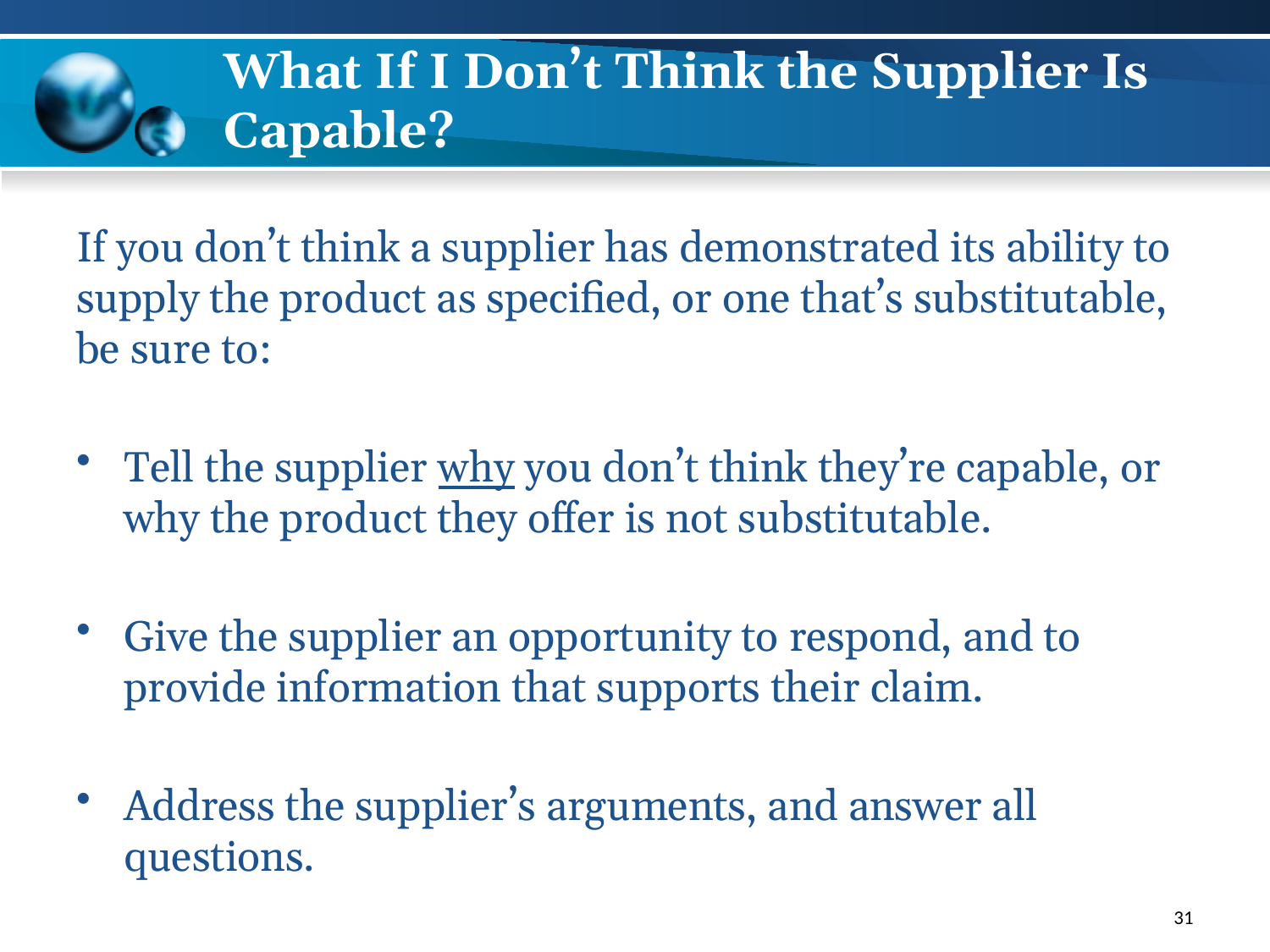

# What If I Don’t Think the Supplier Is Capable?
If you don’t think a supplier has demonstrated its ability to supply the product as specified, or one that’s substitutable, be sure to:

Tell the supplier why you don’t think they’re capable, or why the product they offer is not substitutable.

Give the supplier an opportunity to respond, and to provide information that supports their claim.

Address the supplier’s arguments, and answer all questions.
31